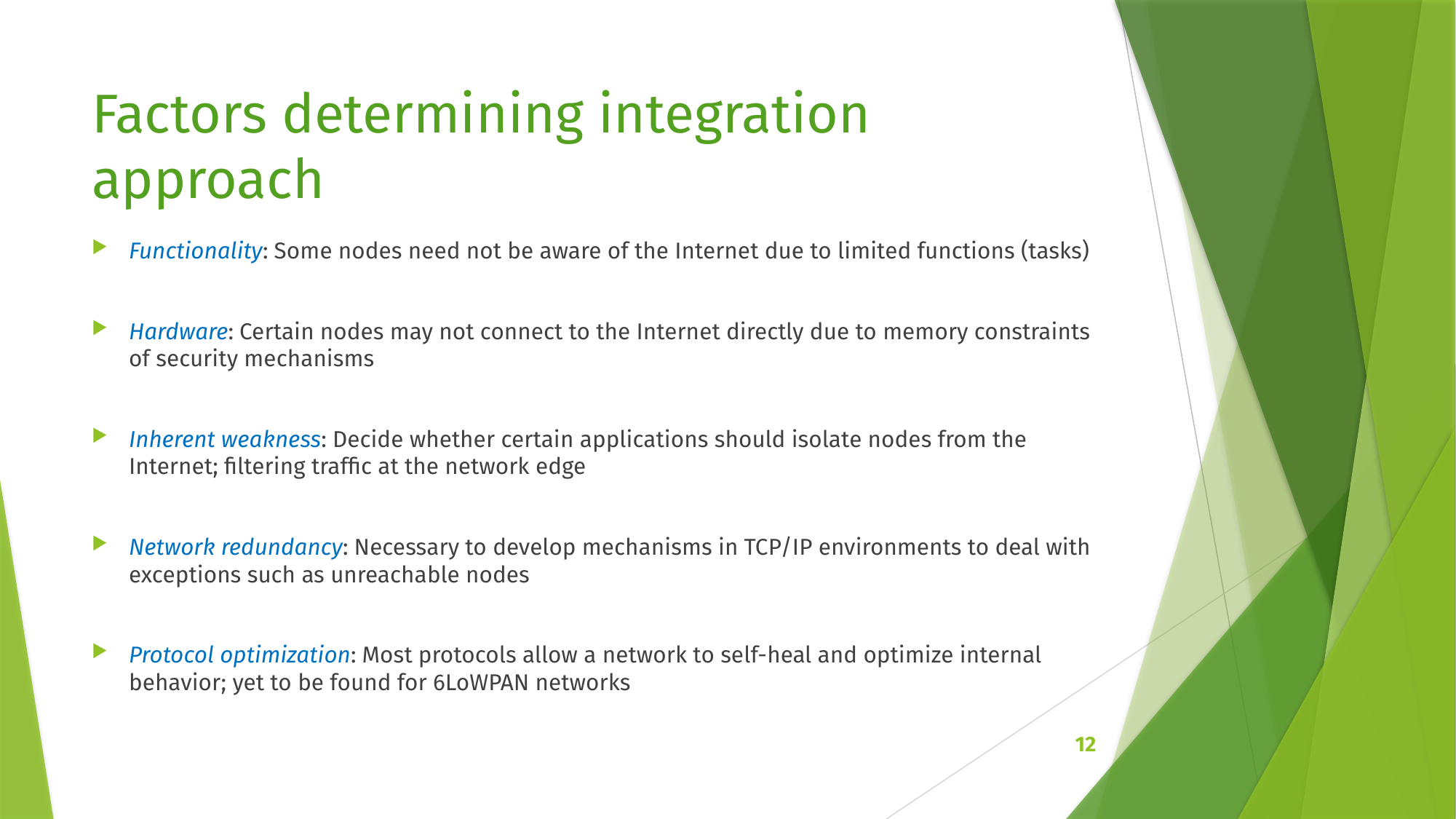

# Factors determining integration approach
Functionality: Some nodes need not be aware of the Internet due to limited functions (tasks)

Hardware: Certain nodes may not connect to the Internet directly due to memory constraints of security mechanisms

Inherent weakness: Decide whether certain applications should isolate nodes from the Internet; filtering traffic at the network edge

Network redundancy: Necessary to develop mechanisms in TCP/IP environments to deal with exceptions such as unreachable nodes

Protocol optimization: Most protocols allow a network to self-heal and optimize internal behavior; yet to be found for 6LoWPAN networks
12